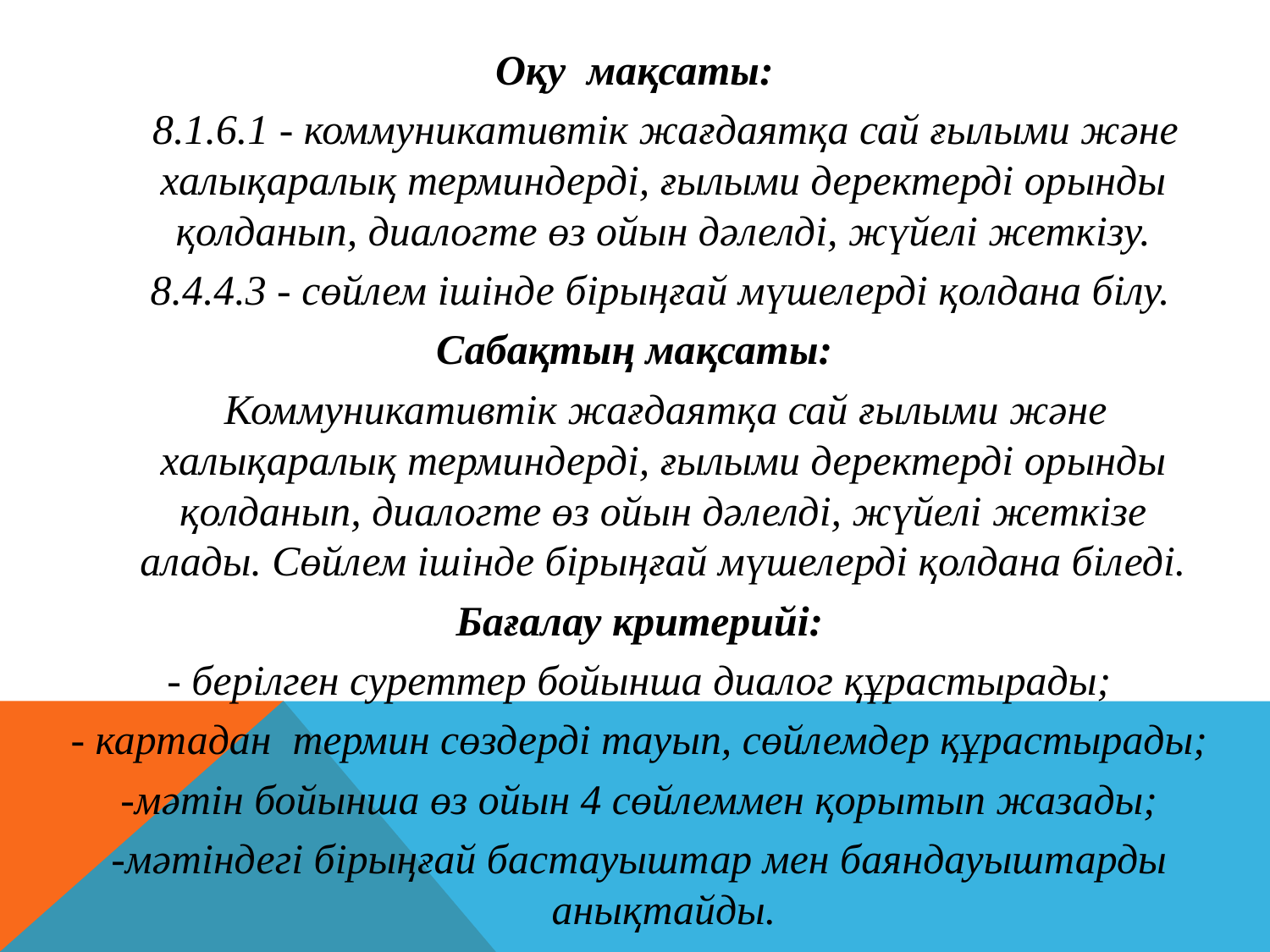

Оқу  мақсаты:
     8.1.6.1 - коммуникативтік жағдаятқа сай ғылыми және халықаралық терминдерді, ғылыми деректерді орынды қолданып, диалогте өз ойын дәлелді, жүйелі жеткізу.
    8.4.4.3 - сөйлем ішінде бірыңғай мүшелерді қолдана білу.
Сабақтың мақсаты:
     Коммуникативтік жағдаятқа сай ғылыми және халықаралық терминдерді, ғылыми деректерді орынды қолданып, диалогте өз ойын дәлелді, жүйелі жеткізе алады. Сөйлем ішінде бірыңғай мүшелерді қолдана біледі.
Бағалау критерийі:
- берілген суреттер бойынша диалог құрастырады;
- картадан  термин сөздерді тауып, сөйлемдер құрастырады;
-мәтін бойынша өз ойын 4 сөйлеммен қорытып жазады;
-мәтіндегі бірыңғай бастауыштар мен баяндауыштарды анықтайды.